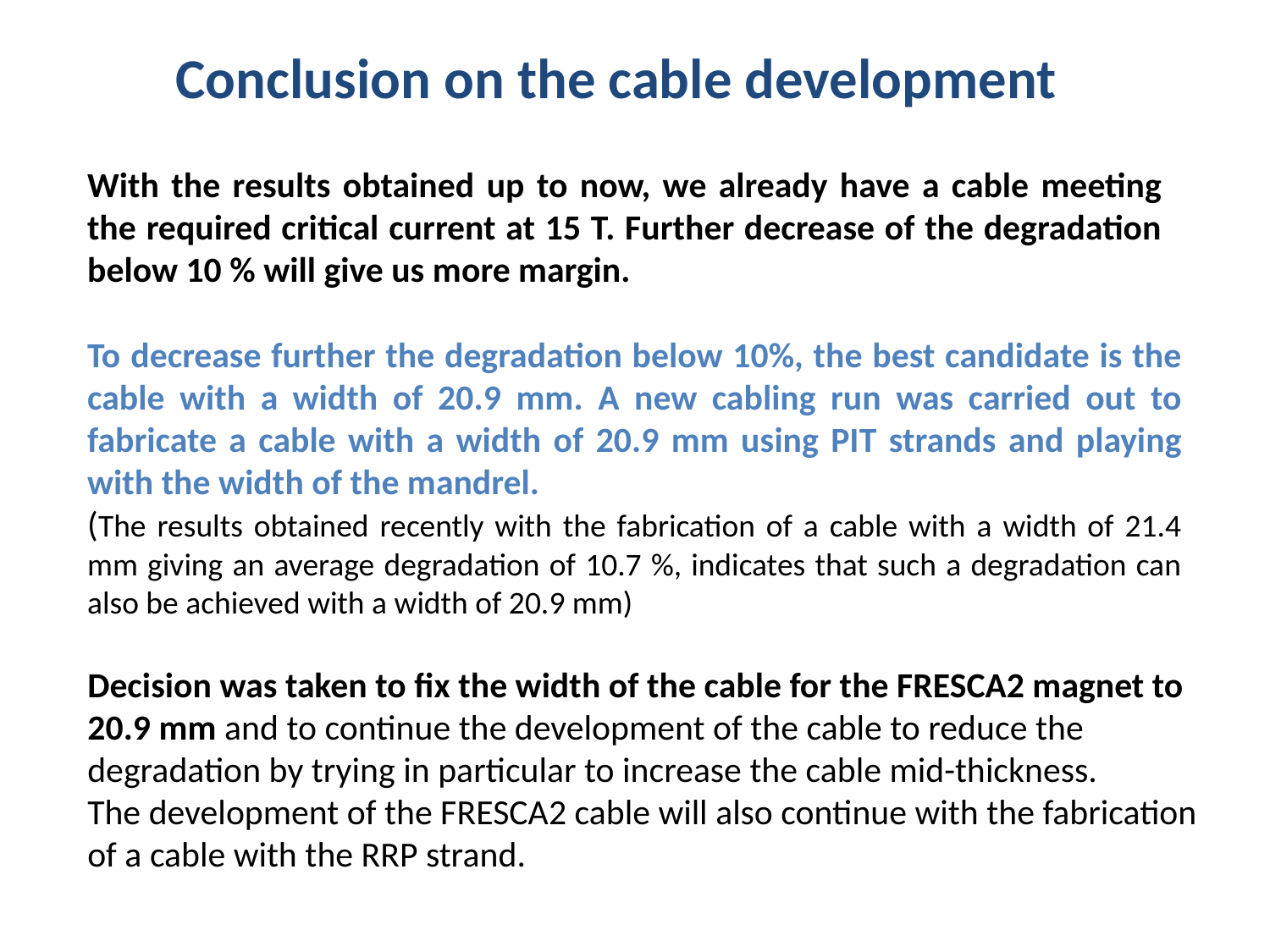

Conclusion on the cable development
With the results obtained up to now, we already have a cable meeting the required critical current at 15 T. Further decrease of the degradation below 10 % will give us more margin.
To decrease further the degradation below 10%, the best candidate is the cable with a width of 20.9 mm. A new cabling run was carried out to fabricate a cable with a width of 20.9 mm using PIT strands and playing with the width of the mandrel.
(The results obtained recently with the fabrication of a cable with a width of 21.4 mm giving an average degradation of 10.7 %, indicates that such a degradation can also be achieved with a width of 20.9 mm)
Decision was taken to fix the width of the cable for the FRESCA2 magnet to 20.9 mm and to continue the development of the cable to reduce the degradation by trying in particular to increase the cable mid-thickness.
The development of the FRESCA2 cable will also continue with the fabrication of a cable with the RRP strand.